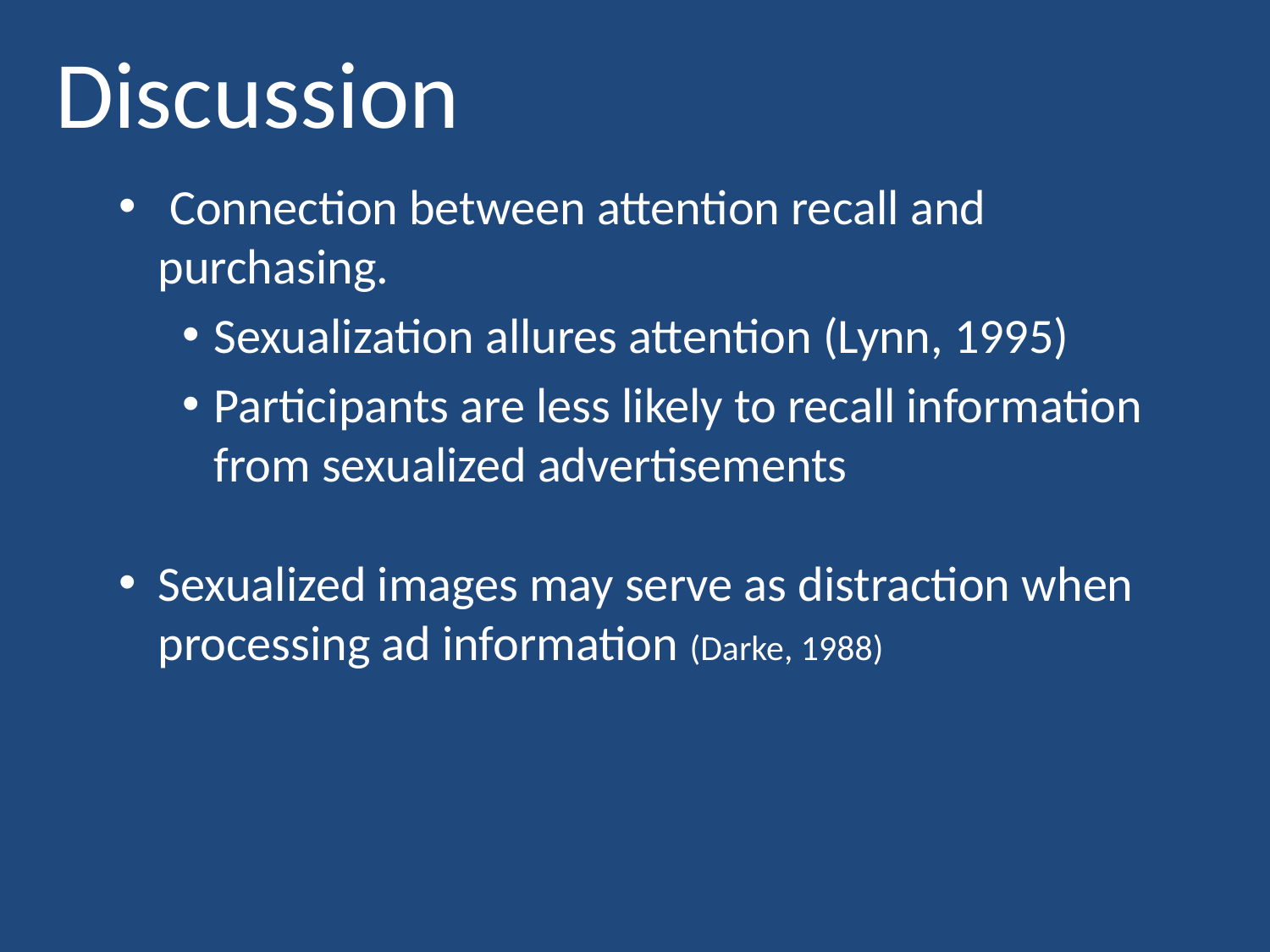

# Discussion
 Connection between attention recall and purchasing.
Sexualization allures attention (Lynn, 1995)
Participants are less likely to recall information from sexualized advertisements
Sexualized images may serve as distraction when processing ad information (Darke, 1988)